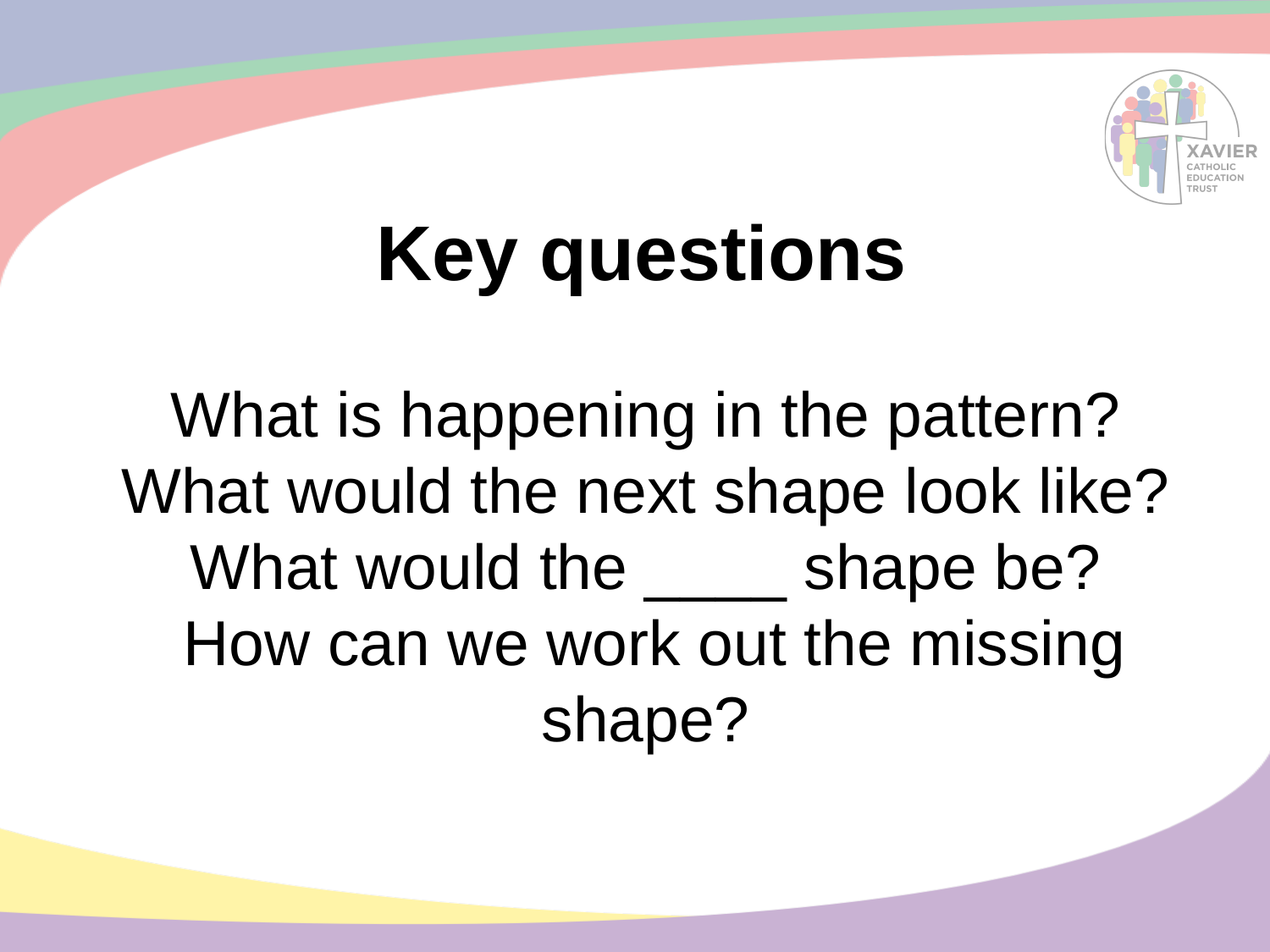

# Key questions

What is happening in the pattern?
What would the next shape look like?
What would the ____ shape be?
How can we work out the missing shape?